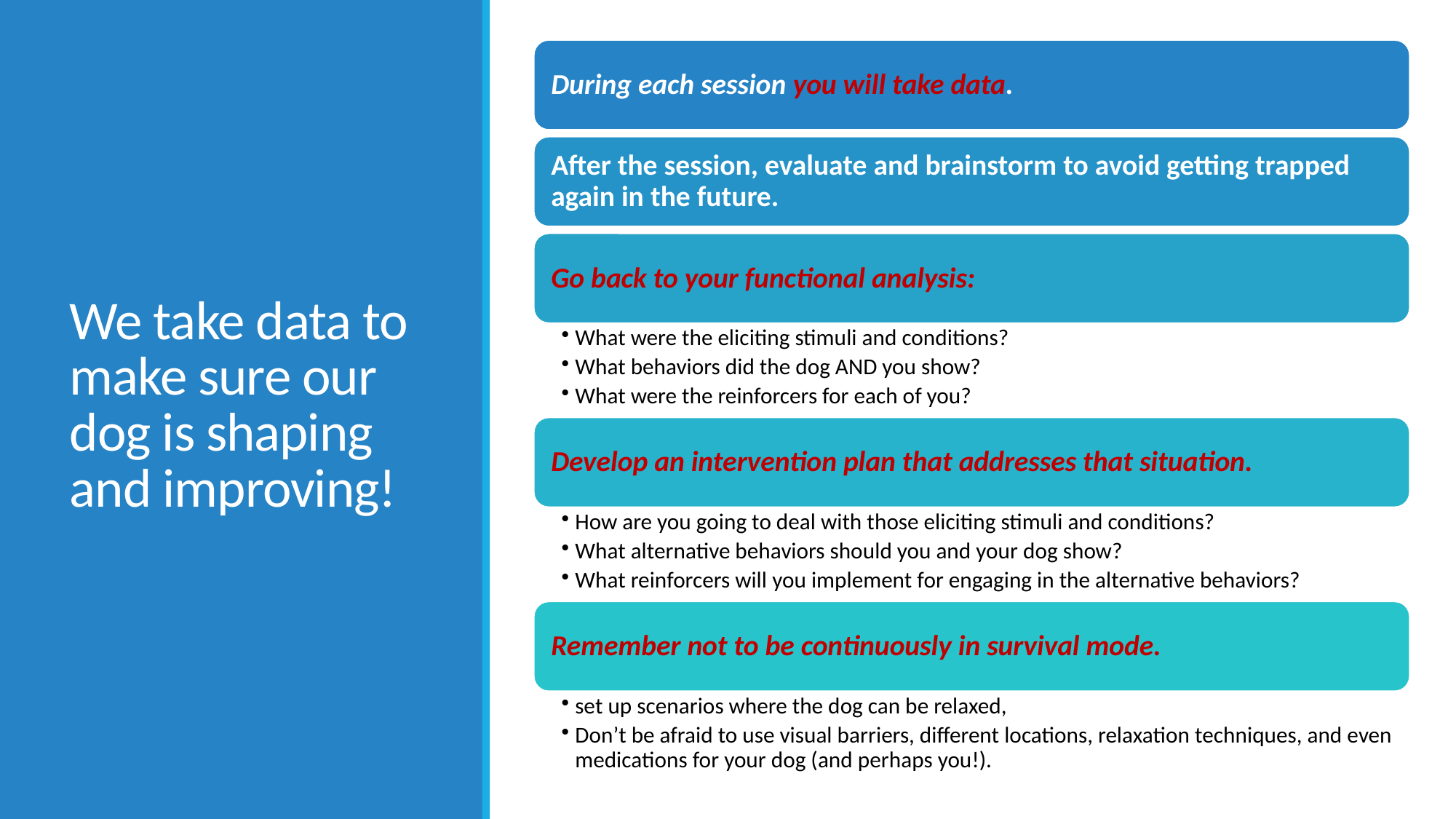

During each session you will take data.
After the session, evaluate and brainstorm to avoid getting trapped again in the future.
Go back to your functional analysis:
What were the eliciting stimuli and conditions?
What behaviors did the dog AND you show?
What were the reinforcers for each of you?
Develop an intervention plan that addresses that situation.
How are you going to deal with those eliciting stimuli and conditions?
What alternative behaviors should you and your dog show?
What reinforcers will you implement for engaging in the alternative behaviors?
Remember not to be continuously in survival mode.
set up scenarios where the dog can be relaxed,
Don’t be afraid to use visual barriers, different locations, relaxation techniques, and even medications for your dog (and perhaps you!).
# We take data to make sure our dog is shaping and improving!